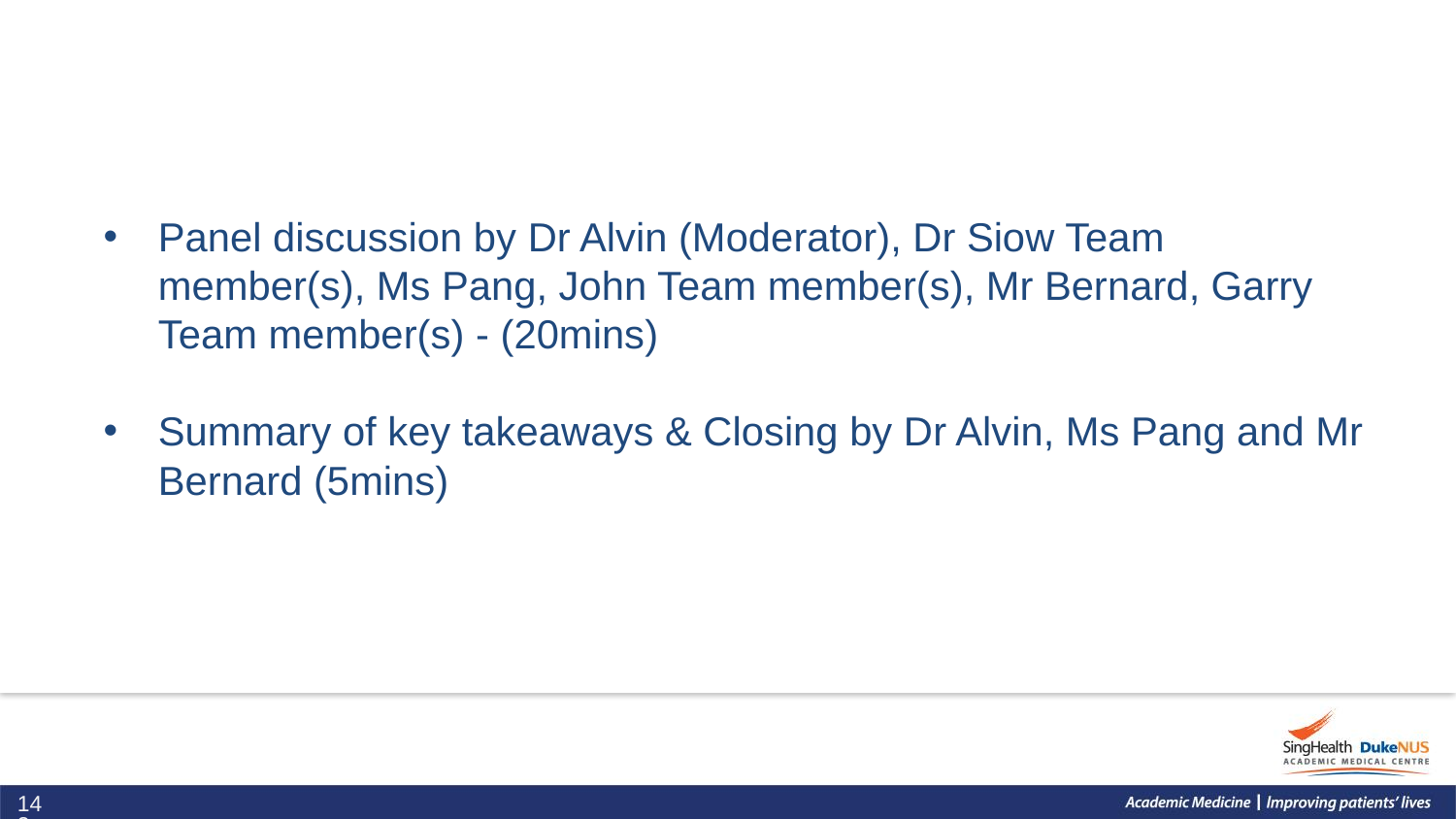

Panel discussion by Dr Alvin (Moderator), Dr Siow Team member(s), Ms Pang, John Team member(s), Mr Bernard, Garry Team member(s) - (20mins)

Summary of key takeaways & Closing by Dr Alvin, Ms Pang and Mr Bernard (5mins)